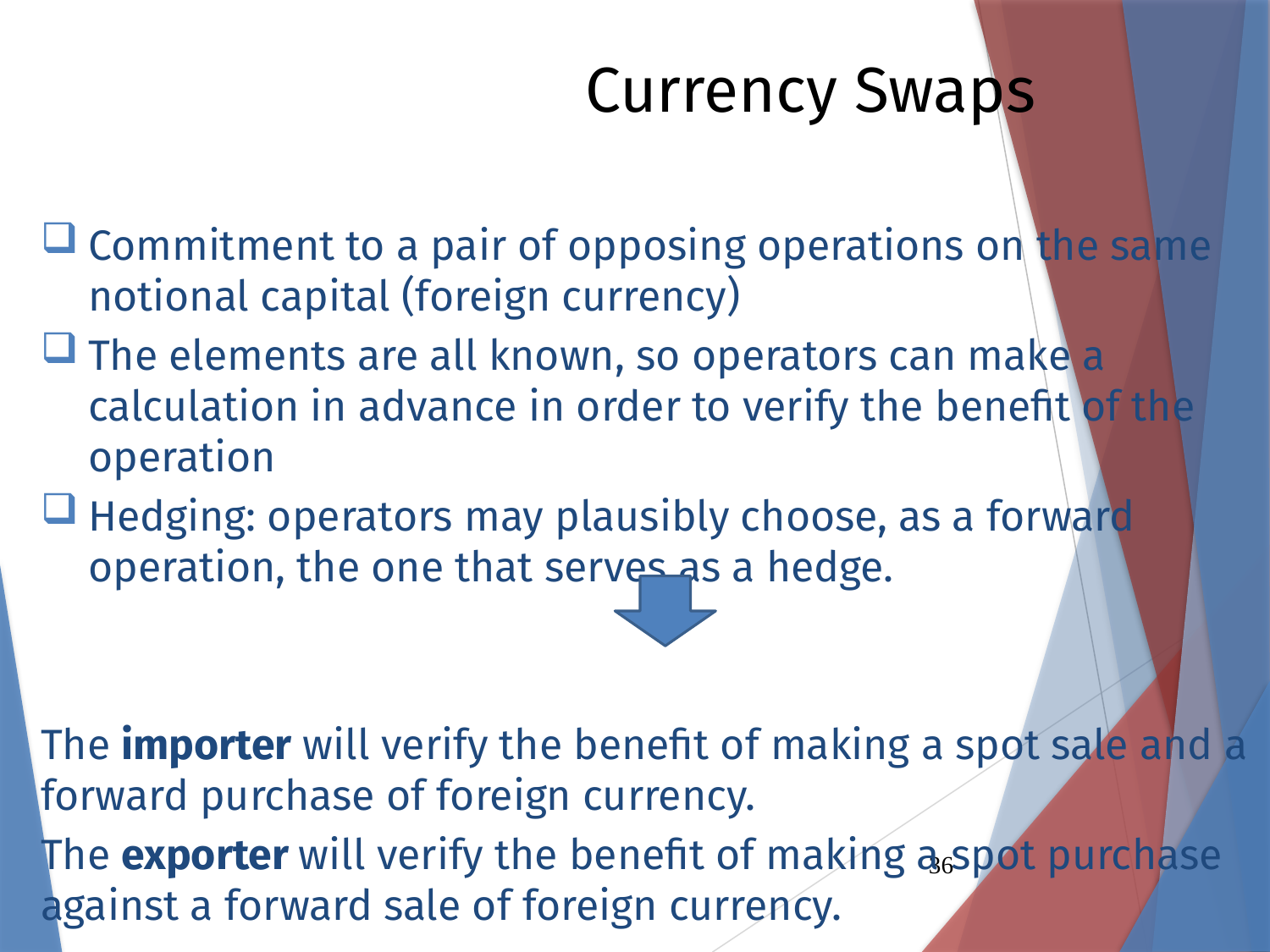

Currency Swaps
Commitment to a pair of opposing operations on the same notional capital (foreign currency)
The elements are all known, so operators can make a calculation in advance in order to verify the benefit of the operation
Hedging: operators may plausibly choose, as a forward operation, the one that serves as a hedge.

The importer will verify the benefit of making a spot sale and a forward purchase of foreign currency.
The exporter will verify the benefit of making a spot purchase against a forward sale of foreign currency.

36